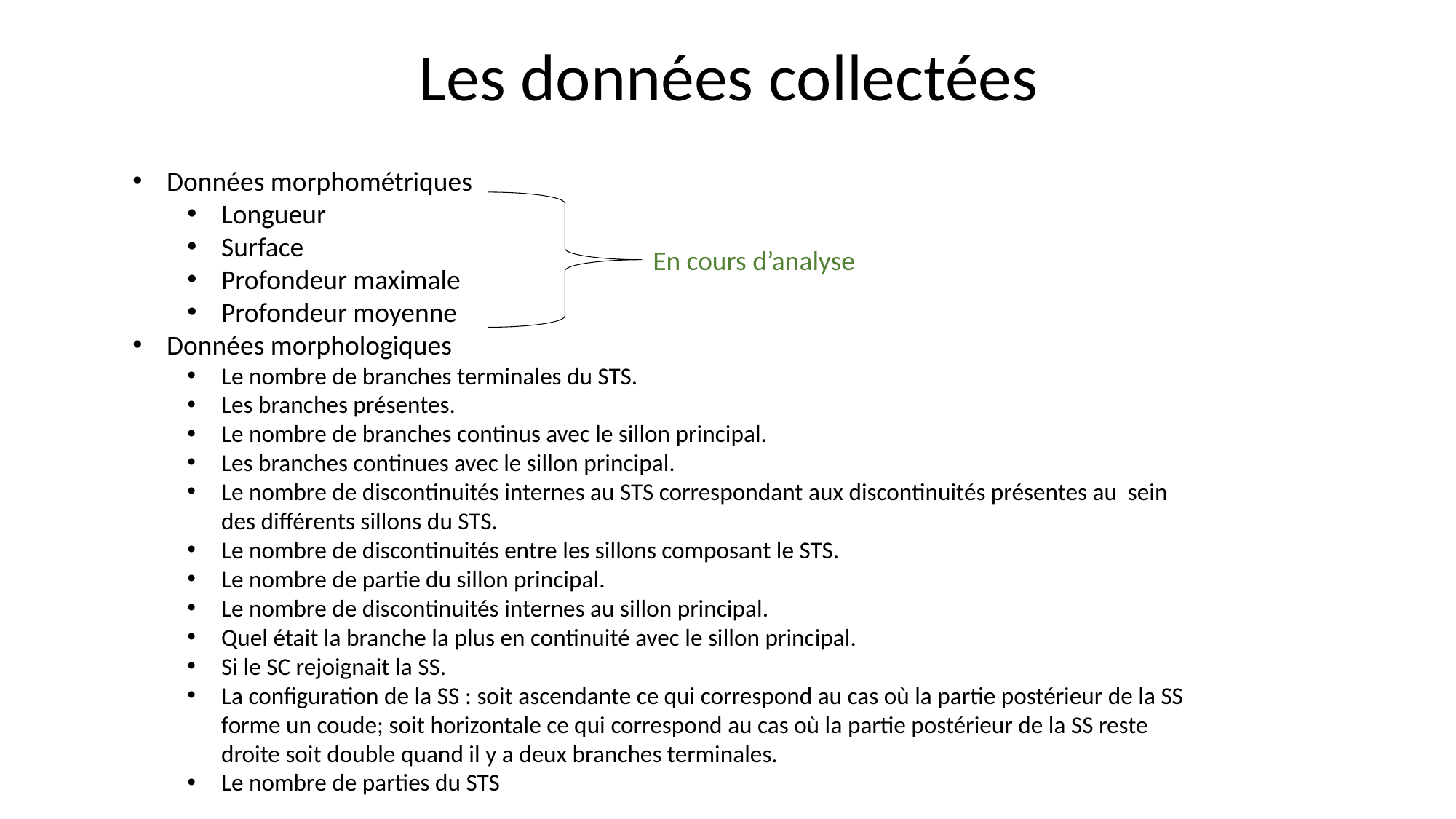

# Les données collectées
Données morphométriques
Longueur
Surface
Profondeur maximale
Profondeur moyenne
Données morphologiques
Le nombre de branches terminales du STS.
Les branches présentes.
Le nombre de branches continus avec le sillon principal.
Les branches continues avec le sillon principal.
Le nombre de discontinuités internes au STS correspondant aux discontinuités présentes au  sein des différents sillons du STS.
Le nombre de discontinuités entre les sillons composant le STS.
Le nombre de partie du sillon principal.
Le nombre de discontinuités internes au sillon principal.
Quel était la branche la plus en continuité avec le sillon principal.
Si le SC rejoignait la SS.
La configuration de la SS : soit ascendante ce qui correspond au cas où la partie postérieur de la SS forme un coude; soit horizontale ce qui correspond au cas où la partie postérieur de la SS reste droite soit double quand il y a deux branches terminales.
Le nombre de parties du STS

En cours d’analyse